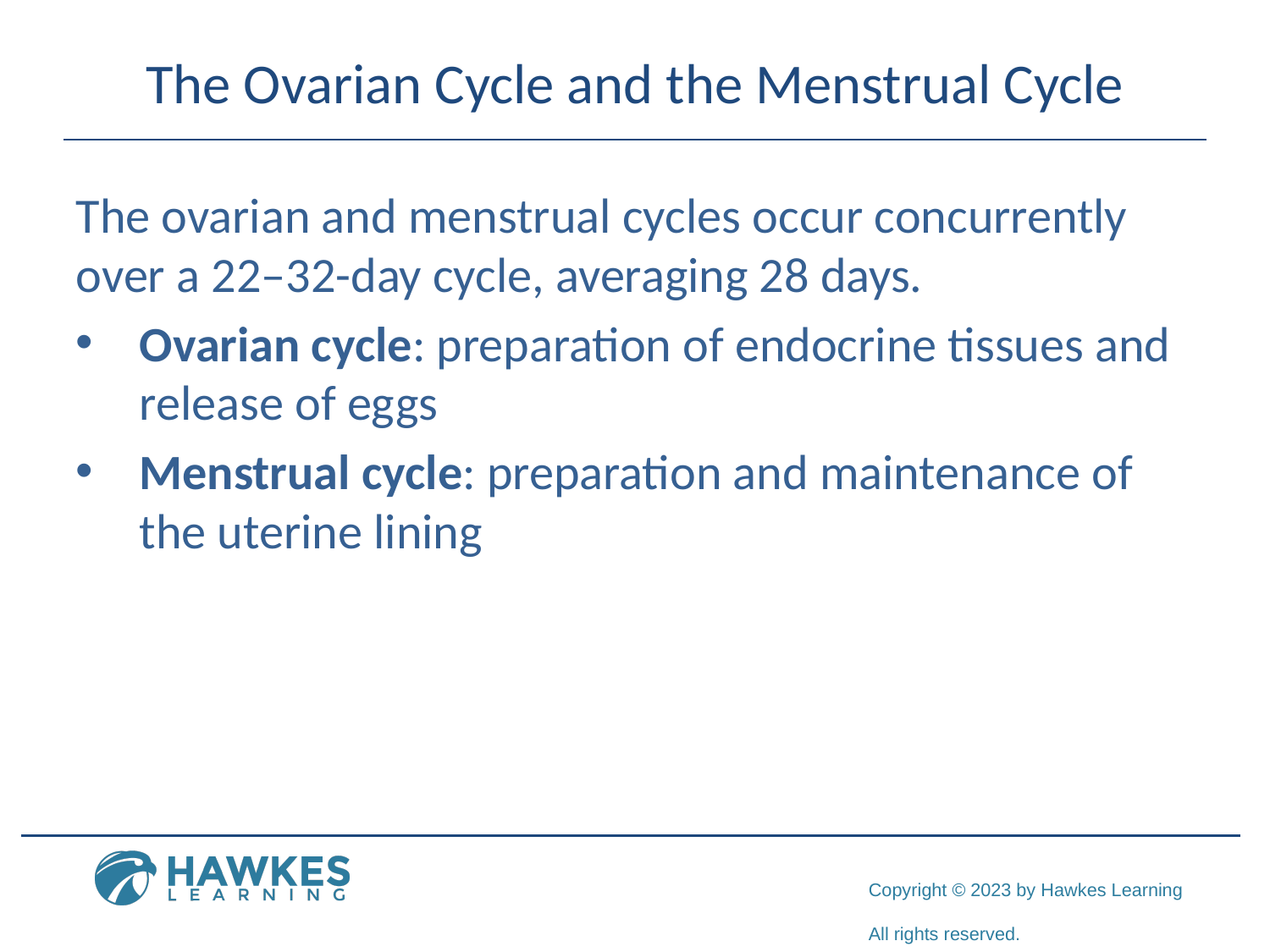

# The Ovarian Cycle and the Menstrual Cycle
The ovarian and menstrual cycles occur concurrently over a 22–32-day cycle, averaging 28 days.
Ovarian cycle: preparation of endocrine tissues and release of eggs
Menstrual cycle: preparation and maintenance of the uterine lining